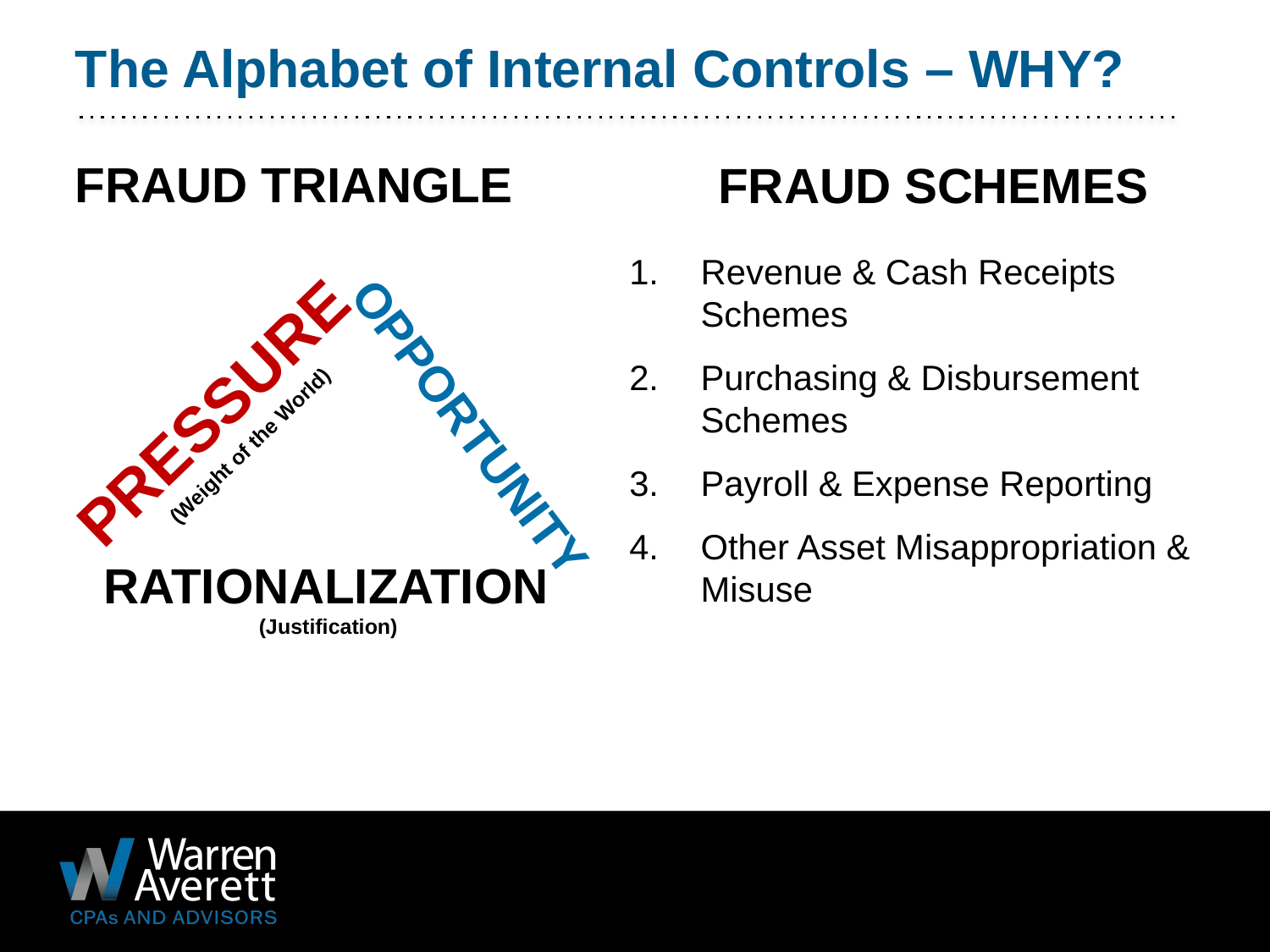

The Alphabet of Internal Controls – WHY?
FRAUD TRIANGLE
FRAUD SCHEMES
Revenue & Cash Receipts Schemes
Purchasing & Disbursement Schemes
Payroll & Expense Reporting
Other Asset Misappropriation & Misuse

PRESSURE
(Weight of the World)
OPPORTUNITY
RATIONALIZATION
(Justification)